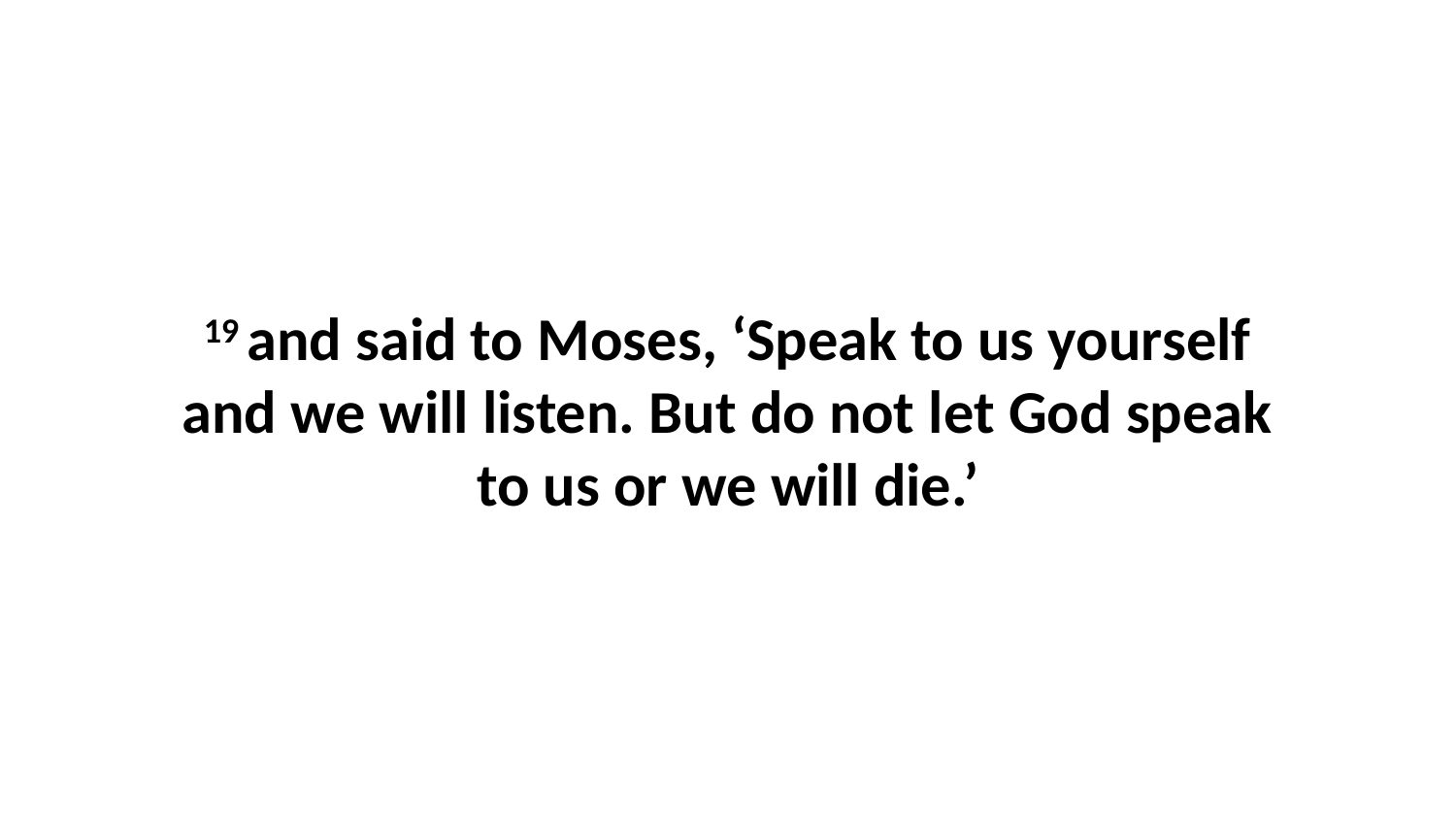

19 and said to Moses, ‘Speak to us yourself and we will listen. But do not let God speak to us or we will die.’